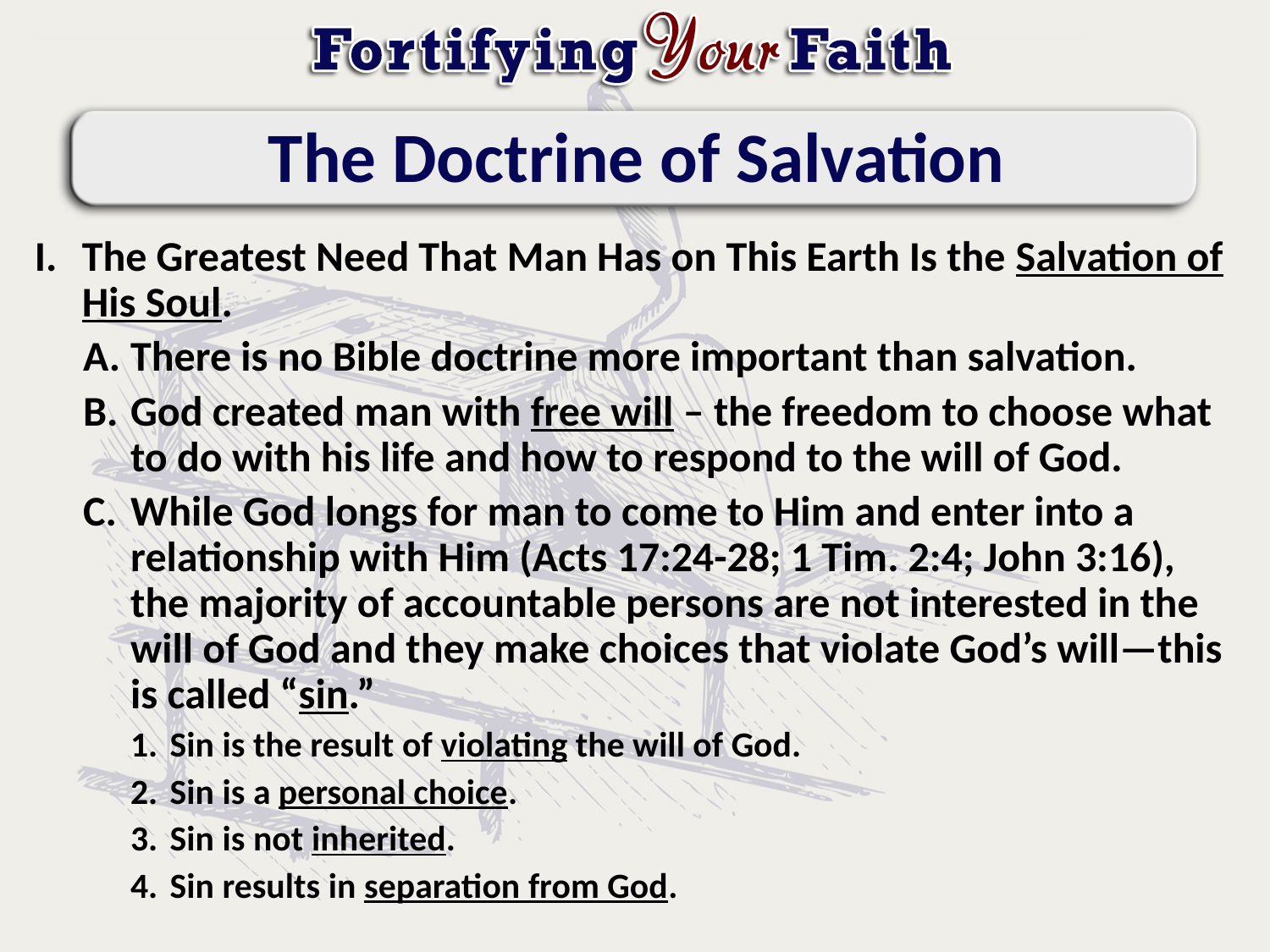

# The Doctrine of Salvation
The Greatest Need That Man Has on This Earth Is the Salvation of His Soul.
There is no Bible doctrine more important than salvation.
God created man with free will – the freedom to choose what to do with his life and how to respond to the will of God.
While God longs for man to come to Him and enter into a relationship with Him (Acts 17:24-28; 1 Tim. 2:4; John 3:16), the majority of accountable persons are not interested in the will of God and they make choices that violate God’s will—this is called “sin.”
Sin is the result of violating the will of God.
Sin is a personal choice.
Sin is not inherited.
Sin results in separation from God.